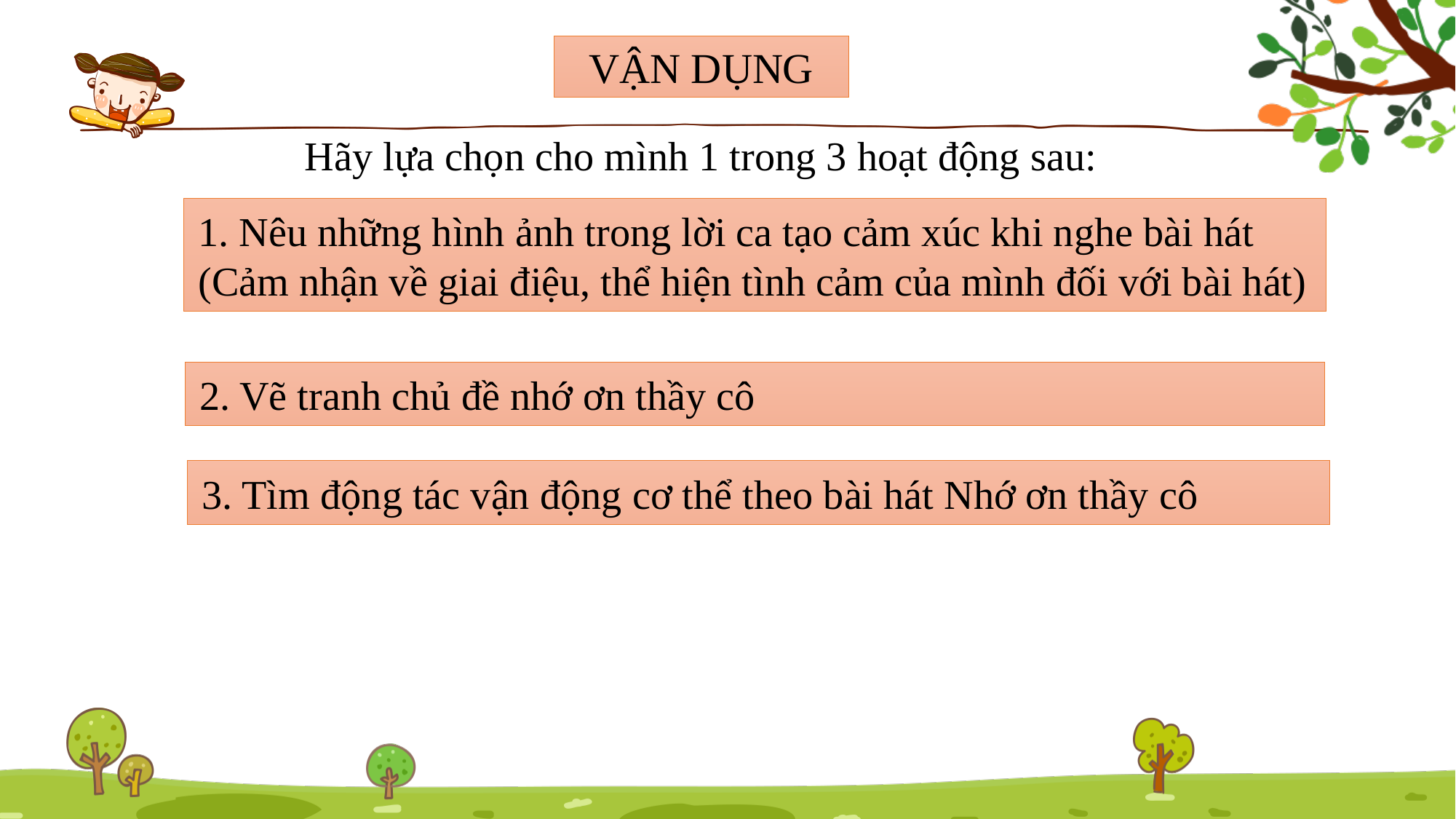

VẬN DỤNG
Hãy lựa chọn cho mình 1 trong 3 hoạt động sau:
1. Nêu những hình ảnh trong lời ca tạo cảm xúc khi nghe bài hát (Cảm nhận về giai điệu, thể hiện tình cảm của mình đối với bài hát)
2. Vẽ tranh chủ đề nhớ ơn thầy cô
3. Tìm động tác vận động cơ thể theo bài hát Nhớ ơn thầy cô